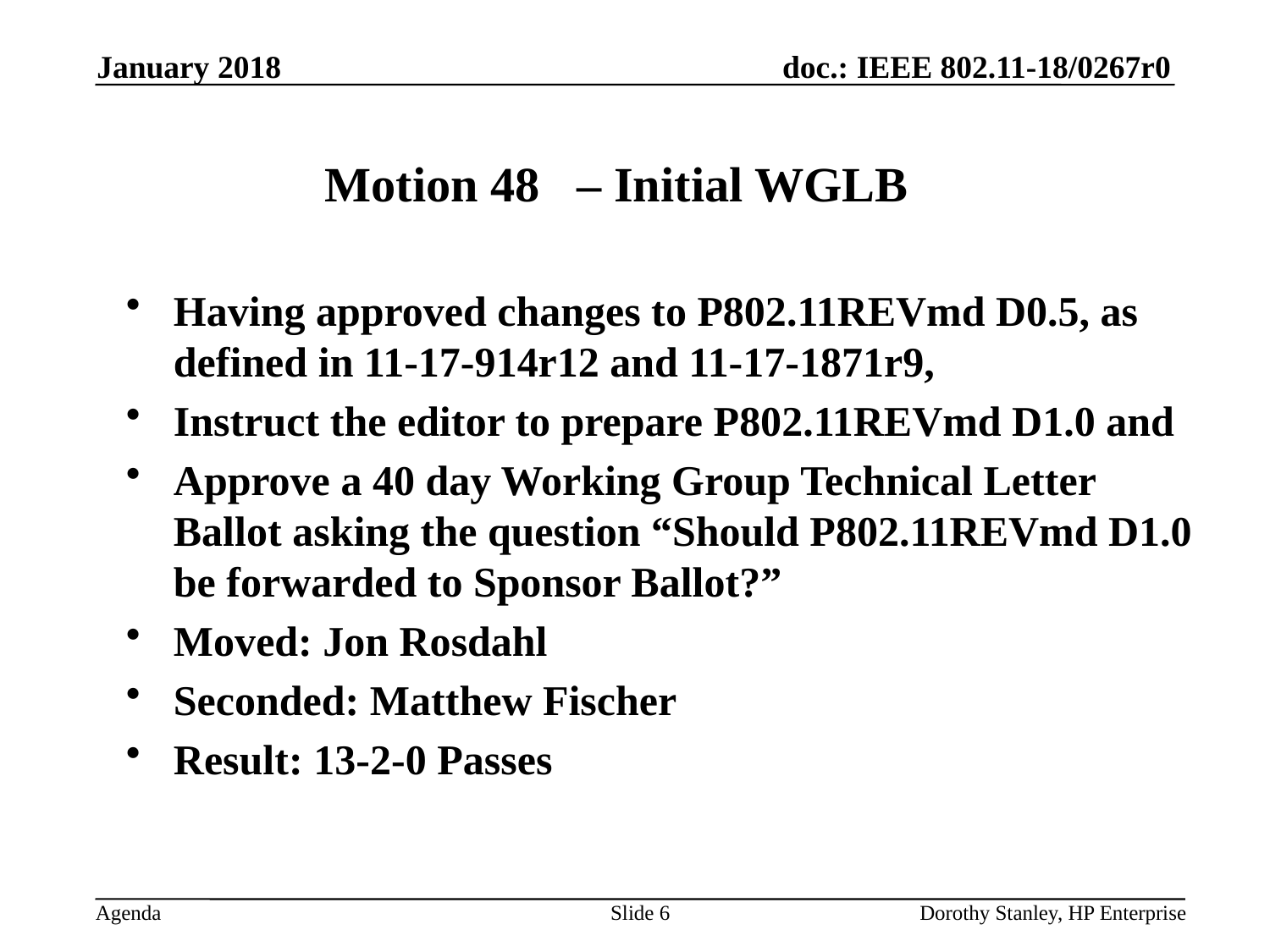

January 2018
Motion 48   – Initial WGLB
Having approved changes to P802.11REVmd D0.5, as defined in 11-17-914r12 and 11-17-1871r9,
Instruct the editor to prepare P802.11REVmd D1.0 and
Approve a 40 day Working Group Technical Letter Ballot asking the question “Should P802.11REVmd D1.0 be forwarded to Sponsor Ballot?”
Moved: Jon Rosdahl
Seconded: Matthew Fischer
Result: 13-2-0 Passes

Slide 6
Dorothy Stanley, HP Enterprise